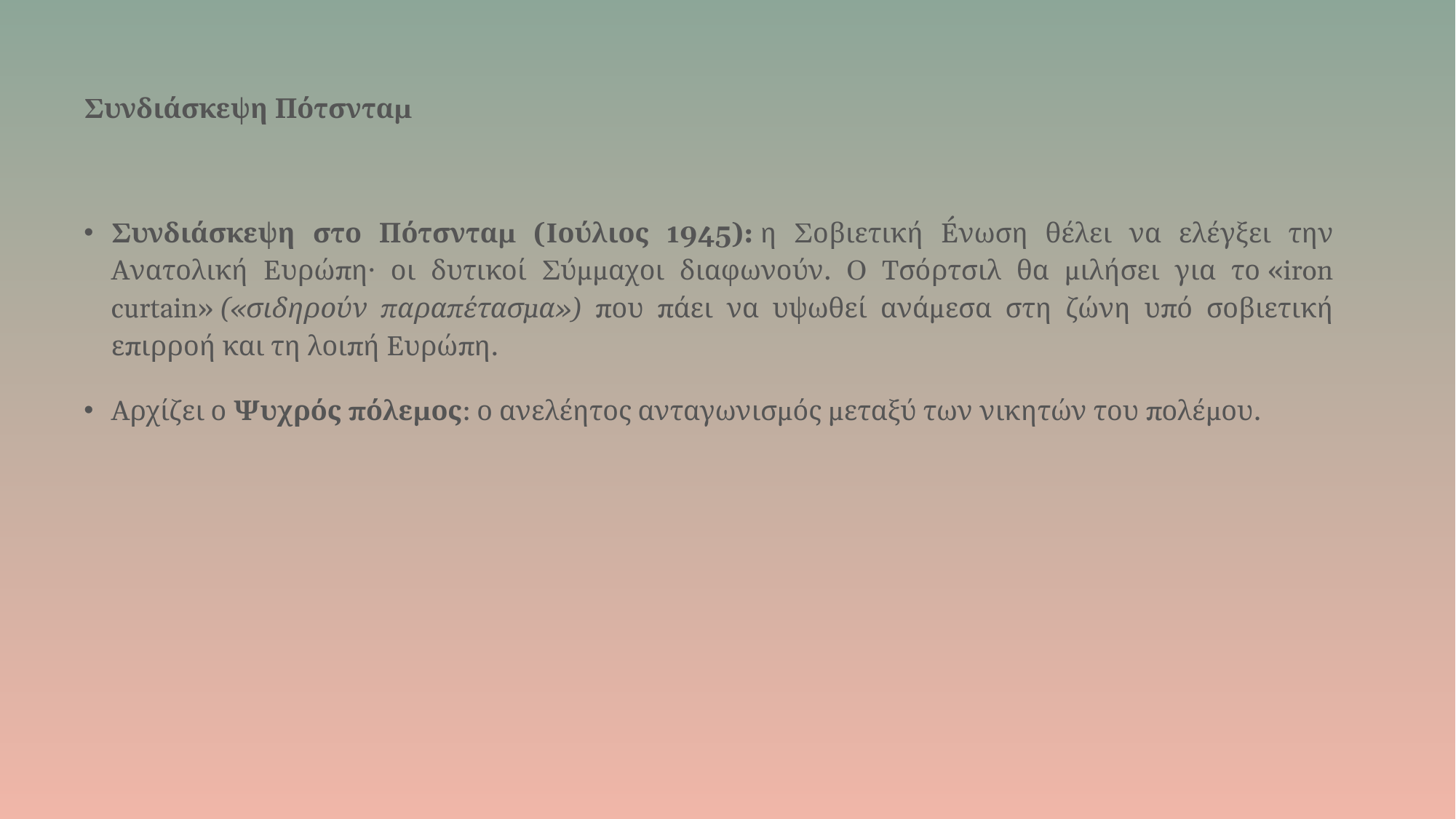

# Συνδιάσκεψη Πότσνταμ
Συνδιάσκεψη στο Πότσνταμ (Ιούλιος 1945): η Σοβιετική Ένωση θέλει να ελέγξει την Ανατολική Ευρώπη· οι δυτικοί Σύμμαχοι διαφωνούν. Ο Τσόρτσιλ θα μιλήσει για το «iron curtain» («σιδηρούν παραπέτασμα») που πάει να υψωθεί ανάμεσα στη ζώνη υπό σοβιετική επιρροή και τη λοιπή Ευρώπη.
Αρχίζει ο Ψυχρός πόλεμος: ο ανελέητος ανταγωνισμός μεταξύ των νικητών του πολέμου.